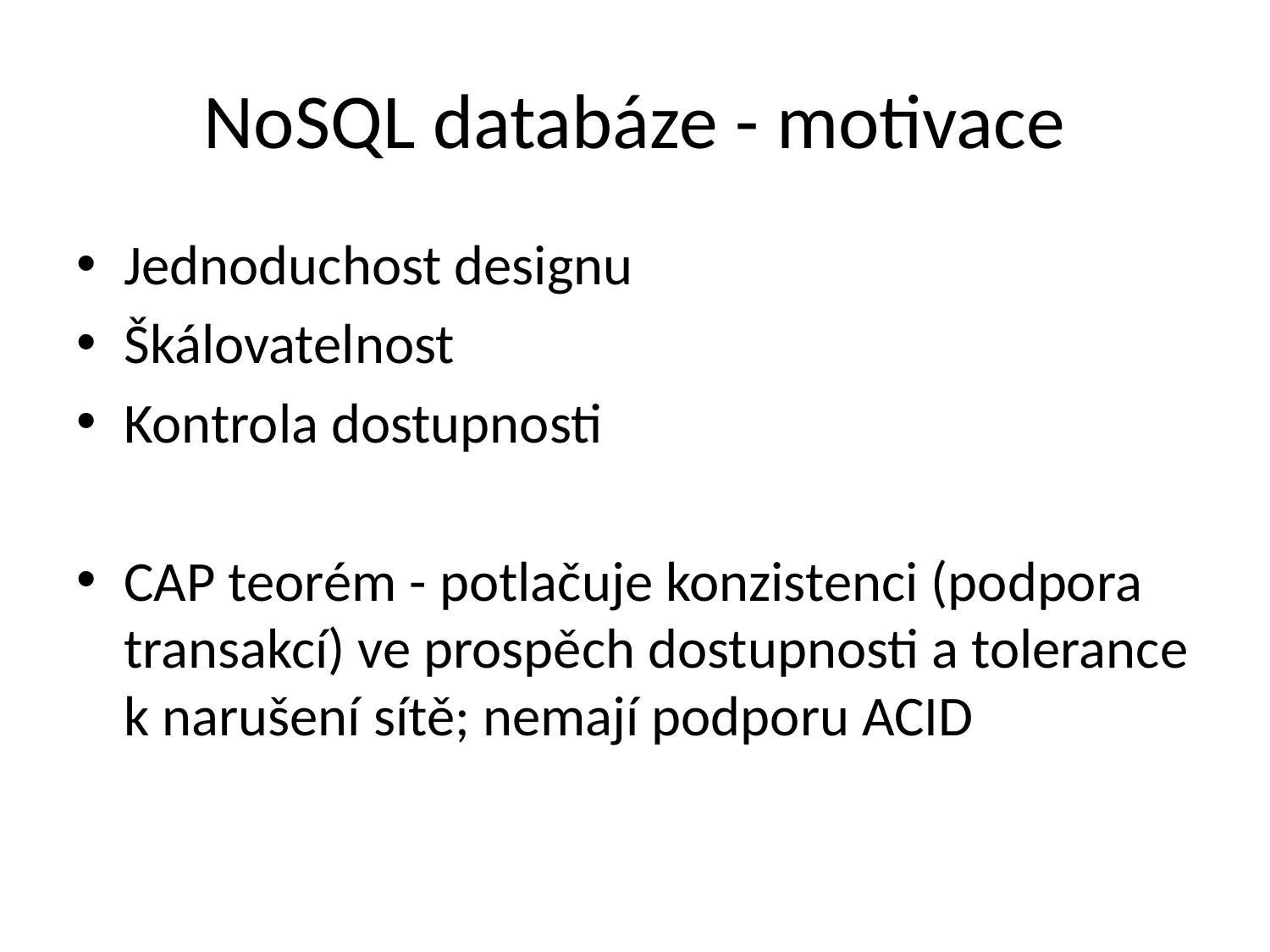

# NoSQL databáze - motivace
Jednoduchost designu
Škálovatelnost
Kontrola dostupnosti

CAP teorém - potlačuje konzistenci (podpora transakcí) ve prospěch dostupnosti a tolerance k narušení sítě; nemají podporu ACID